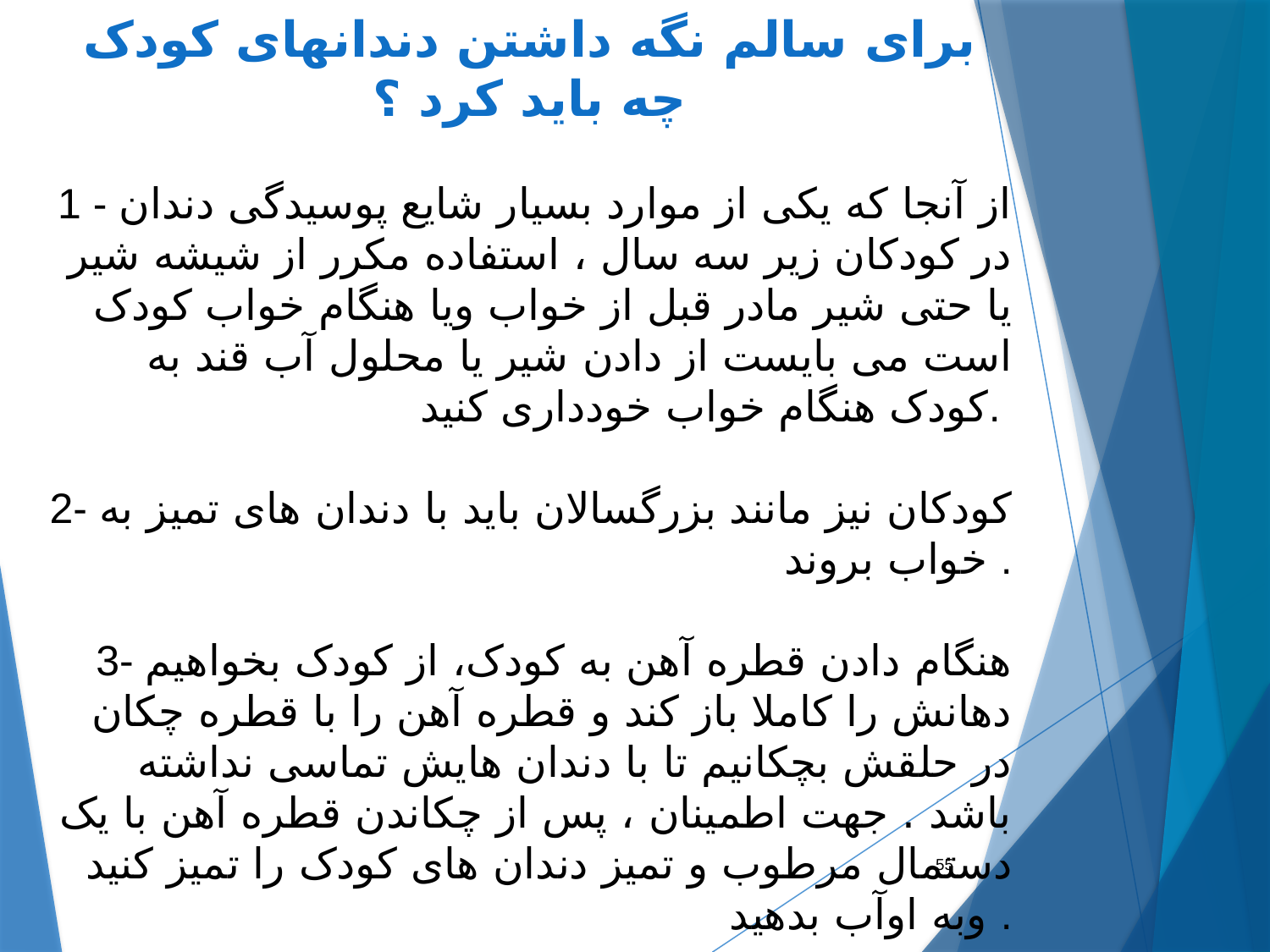

برای سالم نگه داشتن دندانهای کودک چه باید کرد ؟

1 - از آنجا که یکی از موارد بسیار شایع پوسیدگی دندان در کودکان زیر سه سال ، استفاده مکرر از شیشه شیر یا حتی شیر مادر قبل از خواب ویا هنگام خواب کودک است می بایست از دادن شیر یا محلول آب قند به کودک هنگام خواب خودداری کنید.

2- کودکان نیز مانند بزرگسالان باید با دندان های تمیز به خواب بروند .

3- هنگام دادن قطره آهن به کودک، از کودک بخواهیم دهانش را کاملا باز کند و قطره آهن را با قطره چکان در حلقش بچکانیم تا با دندان هایش تماسی نداشته باشد . جهت اطمینان ، پس از چکاندن قطره آهن با یک دستمال مرطوب و تمیز دندان های کودک را تمیز کنید وبه اوآب بدهید .
55